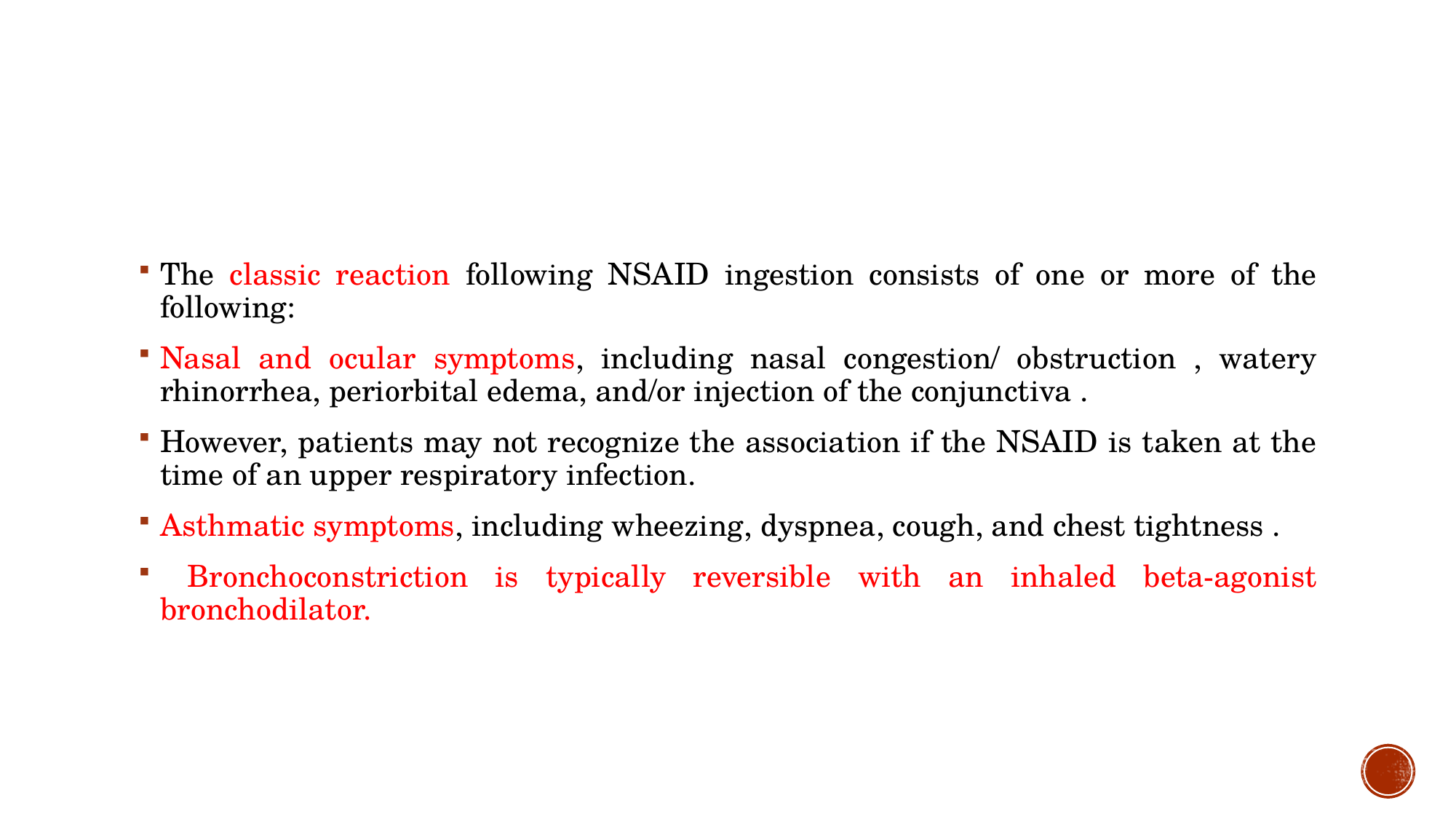

#
The classic reaction following NSAID ingestion consists of one or more of the following:
Nasal and ocular symptoms, including nasal congestion/ obstruction , watery rhinorrhea, periorbital edema, and/or injection of the conjunctiva .
However, patients may not recognize the association if the NSAID is taken at the time of an upper respiratory infection.
Asthmatic symptoms, including wheezing, dyspnea, cough, and chest tightness .
 Bronchoconstriction is typically reversible with an inhaled beta-agonist bronchodilator.